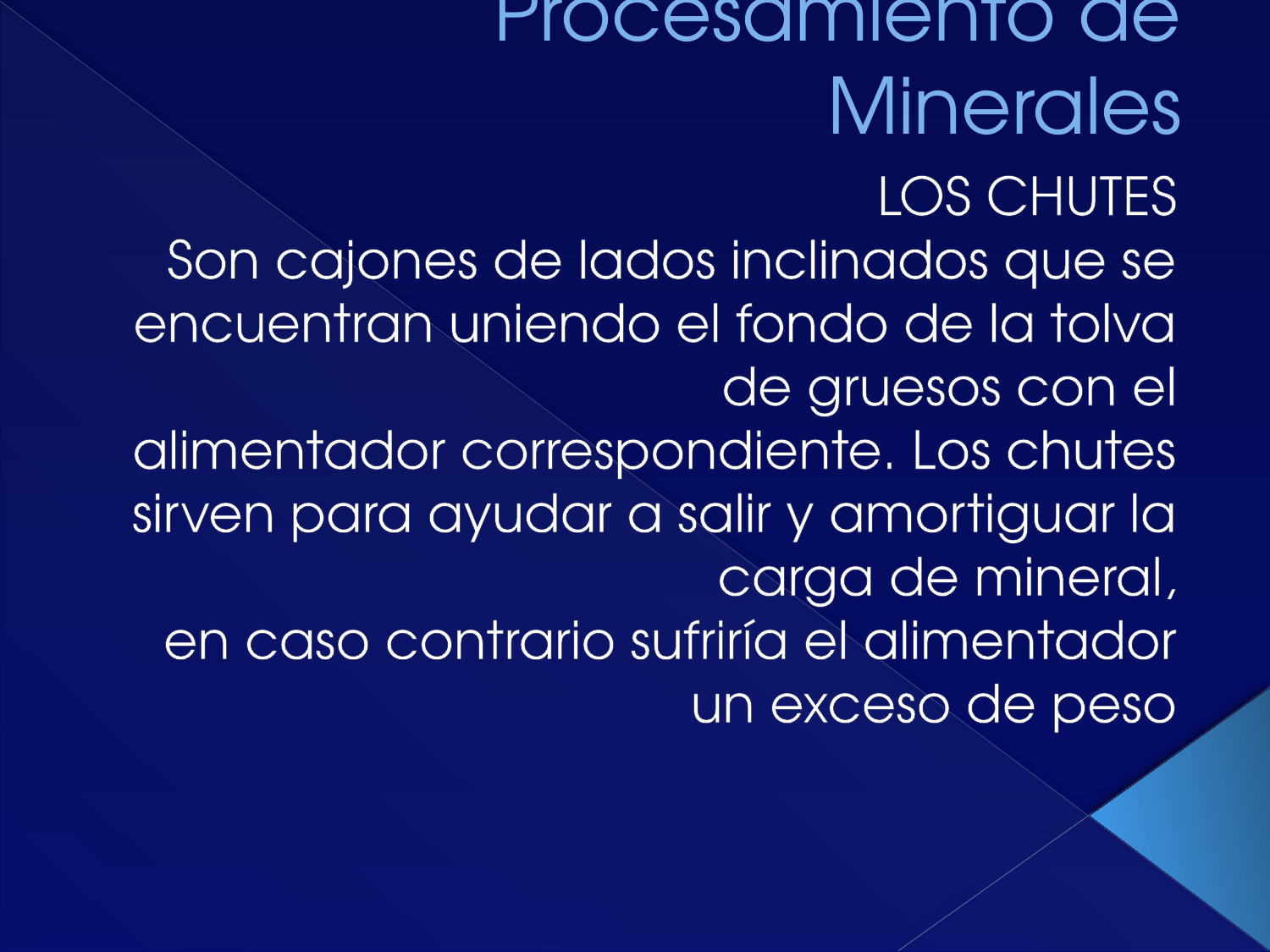

# Procesamiento de Minerales
LOS CHUTES
Son cajones de lados inclinados que se encuentran uniendo el fondo de la tolva de gruesos con el
alimentador correspondiente. Los chutes sirven para ayudar a salir y amortiguar la carga de mineral,
en caso contrario sufriría el alimentador un exceso de peso